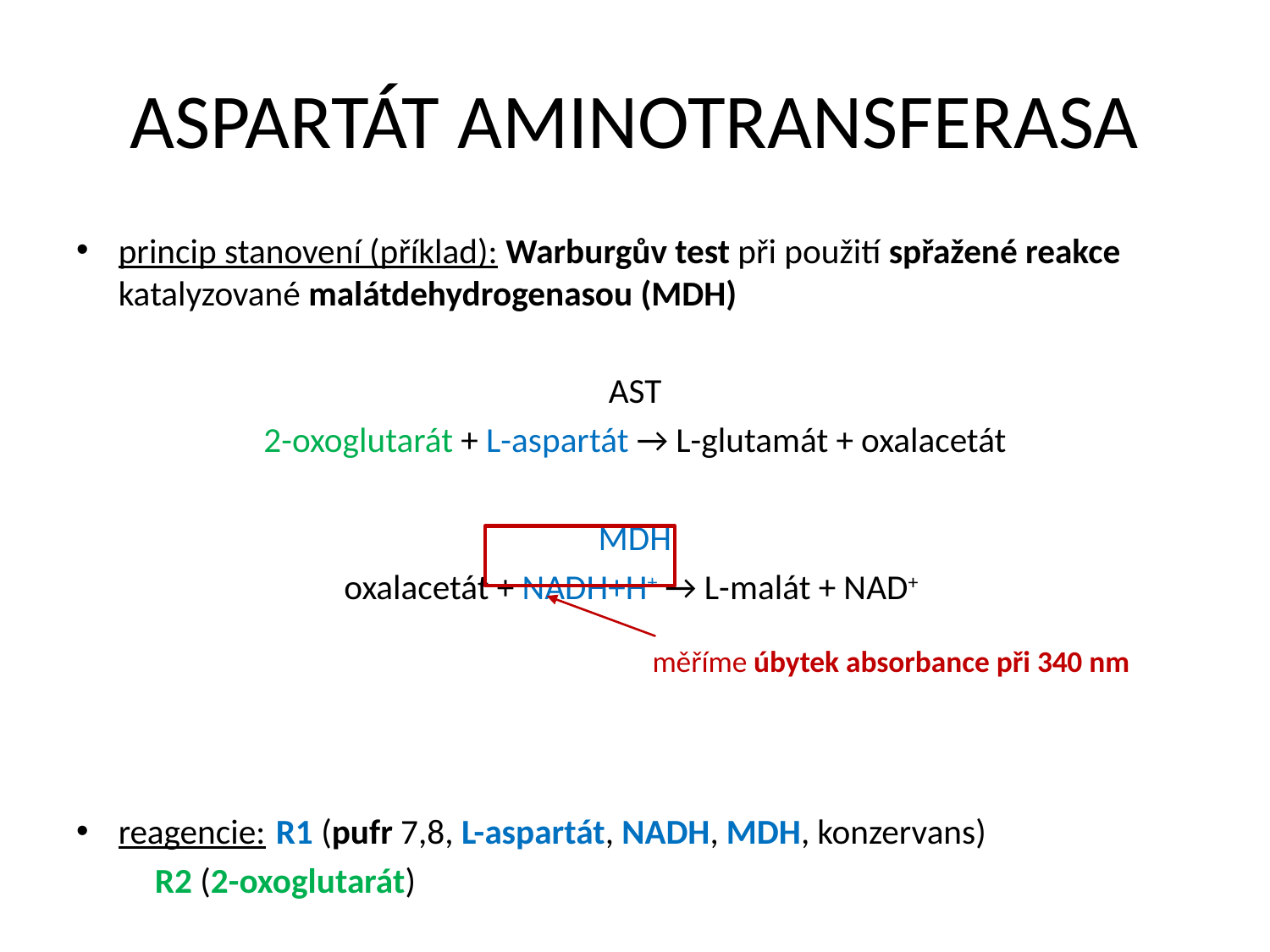

# ASPARTÁT AMINOTRANSFERASA
princip stanovení (příklad): Warburgův test při použití spřažené reakce katalyzované malátdehydrogenasou (MDH)

AST
2-oxoglutarát + L-aspartát → L-glutamát + oxalacetát

MDH
oxalacetát + NADH+H+ → L-malát + NAD+

reagencie: 	R1 (pufr 7,8, L-aspartát, NADH, MDH, konzervans)
	R2 (2-oxoglutarát)

měříme úbytek absorbance při 340 nm